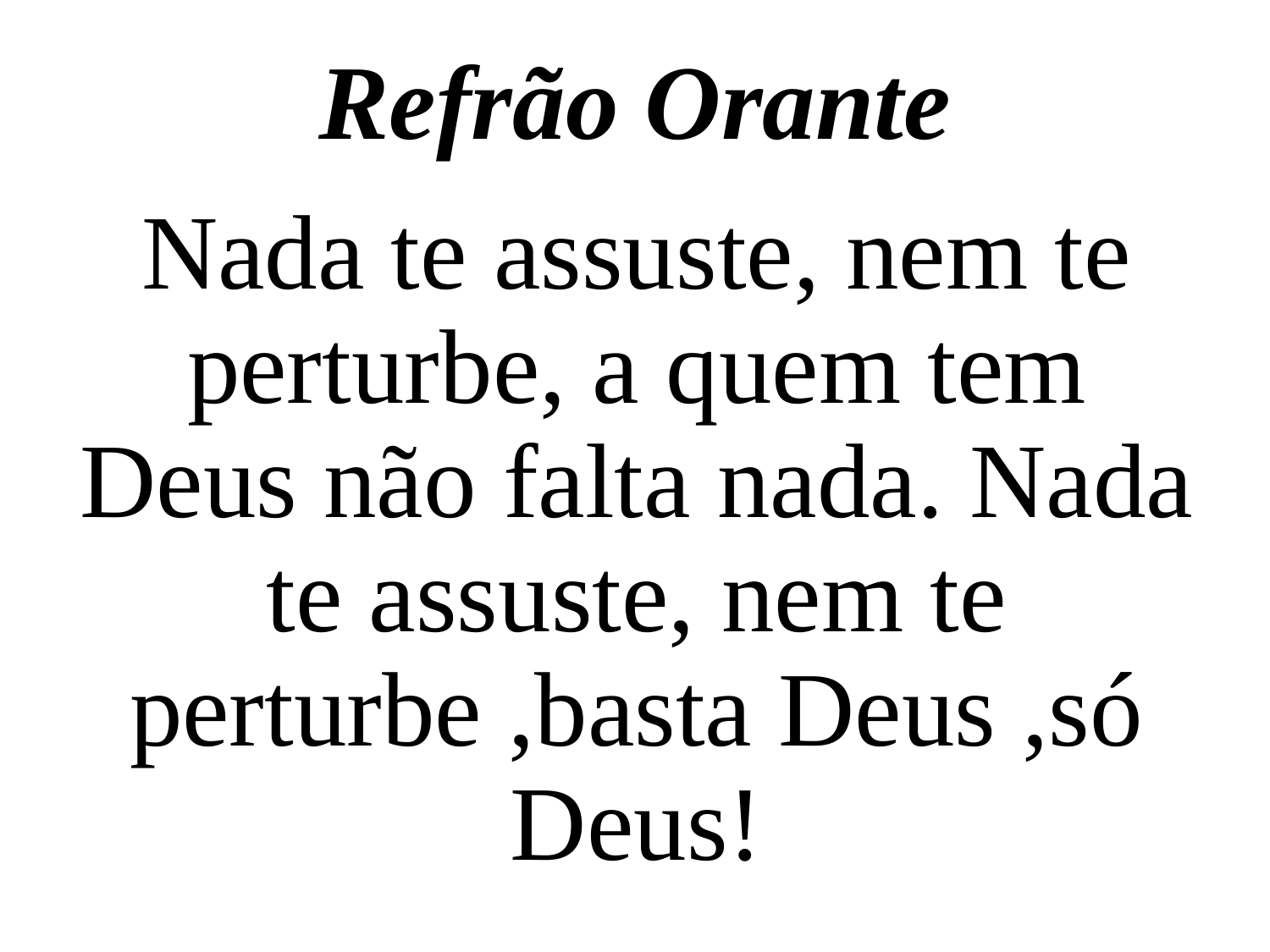

# Refrão Orante
Nada te assuste, nem te perturbe, a quem tem Deus não falta nada. Nada te assuste, nem te perturbe ,basta Deus ,só Deus!